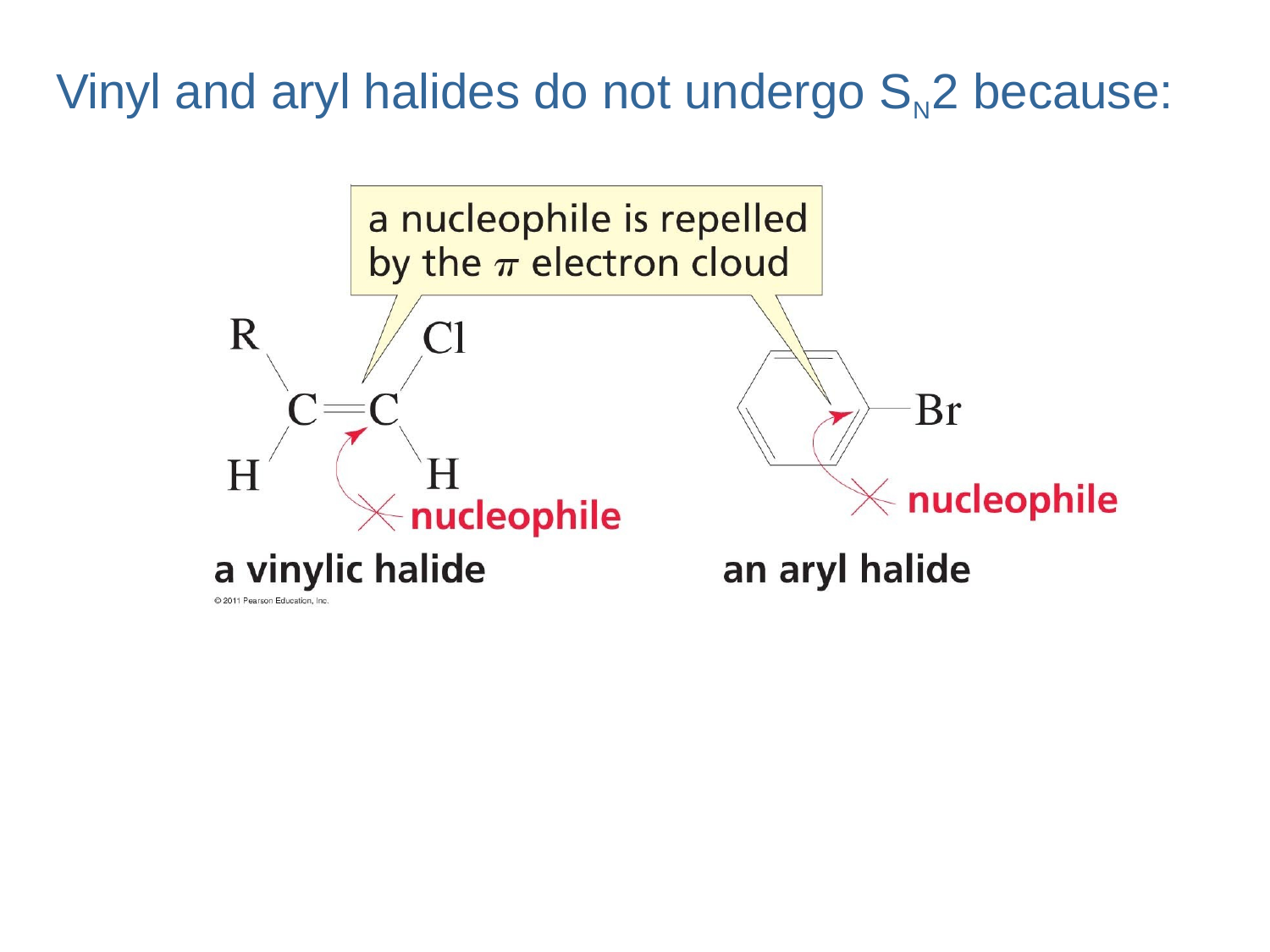

# Vinyl and aryl halides do not undergo SN2 because: